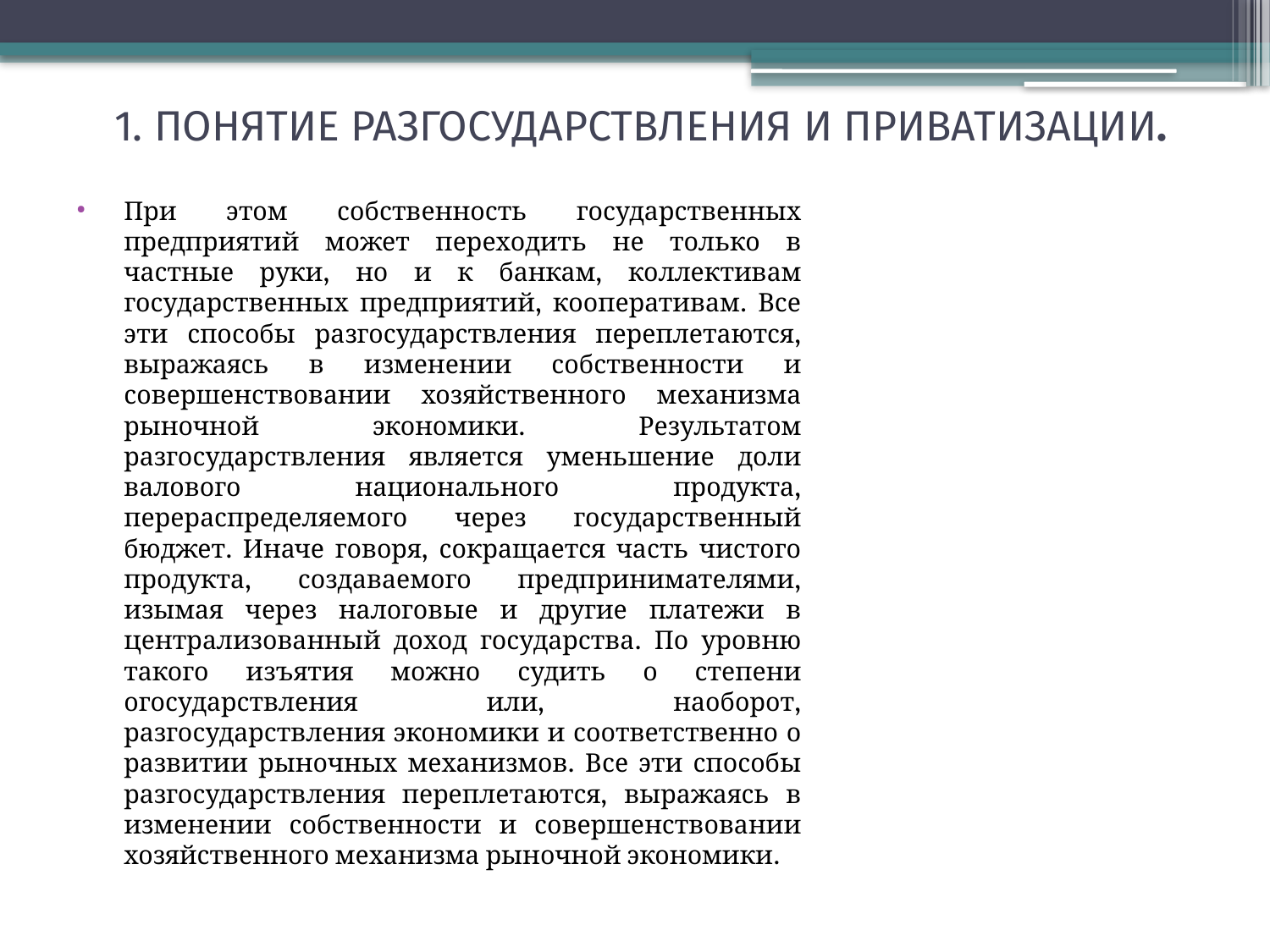

# 1. ПОНЯТИЕ РАЗГОСУДАРСТВЛЕНИЯ И ПРИВАТИЗАЦИИ.
При этом собственность государственных предприятий может переходить не только в частные руки, но и к банкам, коллективам государственных предприятий, кооперативам. Все эти способы разгосударствления переплетаются, выражаясь в изменении собственности и совершенствовании хозяйственного механизма рыночной экономики. Результатом разгосударствления является уменьшение доли валового национального продукта, перераспределяемого через государственный бюджет. Иначе говоря, сокращается часть чистого продукта, создаваемого предпринимателями, изымая через налоговые и другие платежи в централизованный доход государства. По уровню такого изъятия можно судить о степени огосударствления или, наоборот, разгосударствления экономики и соответственно о развитии рыночных механизмов. Все эти способы разгосударствления переплетаются, выражаясь в изменении собственности и совершенствовании хозяйственного механизма рыночной экономики.